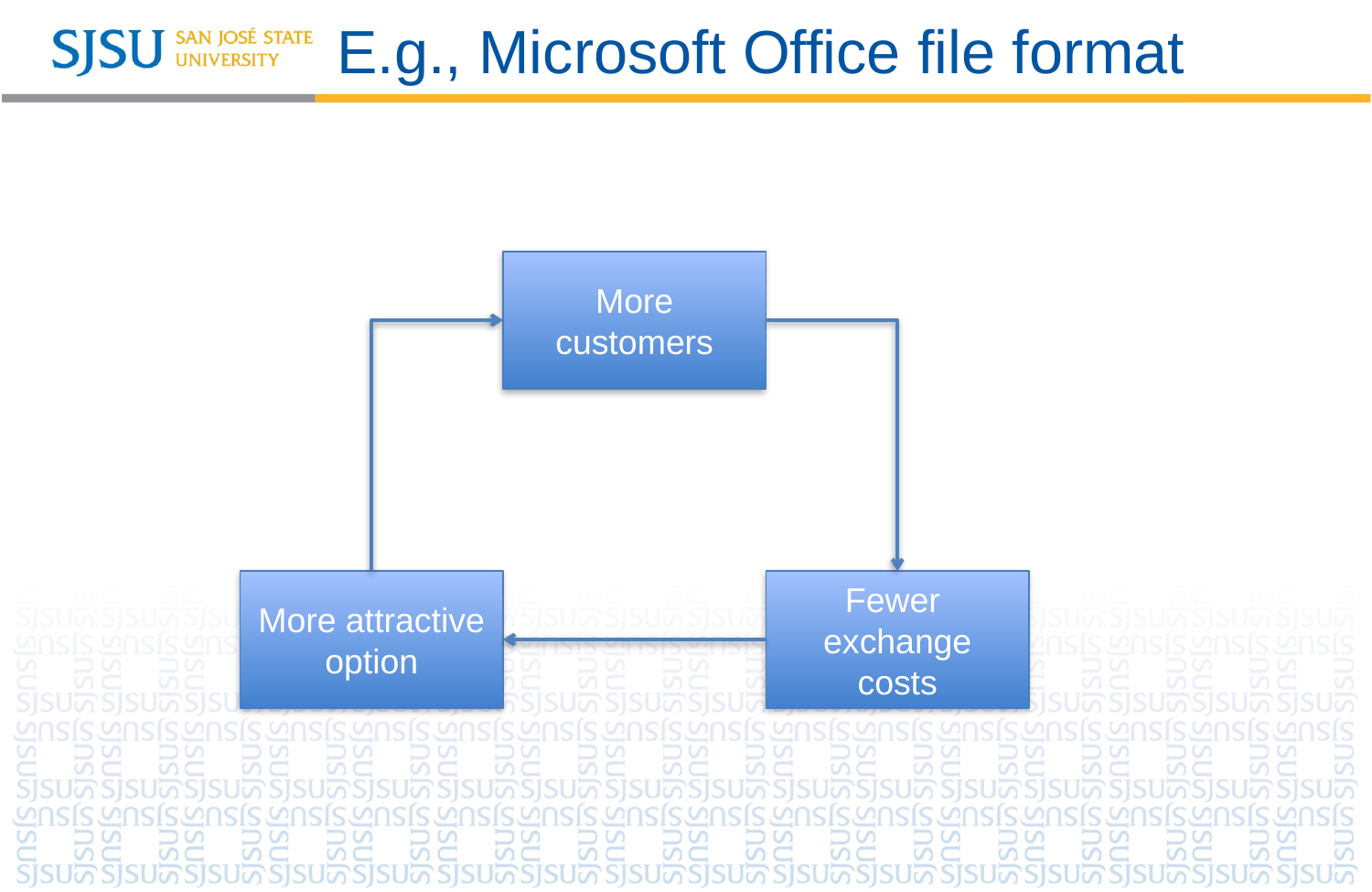

# E.g., Microsoft Office file format
More customers
More attractive option
Fewer
exchange costs